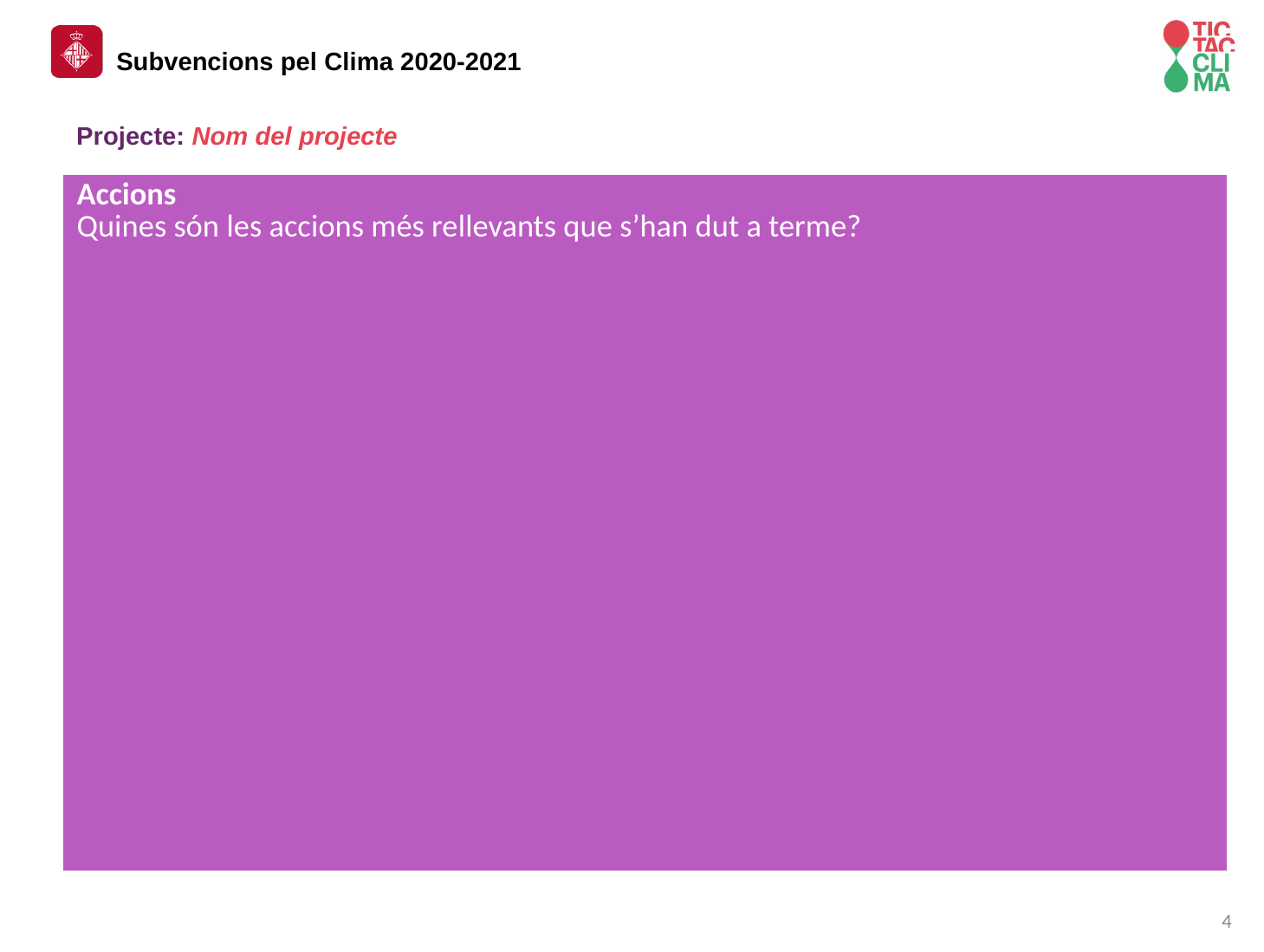

Projecte: Nom del projecte
| Accions Quines són les accions més rellevants que s’han dut a terme? |
| --- |
4